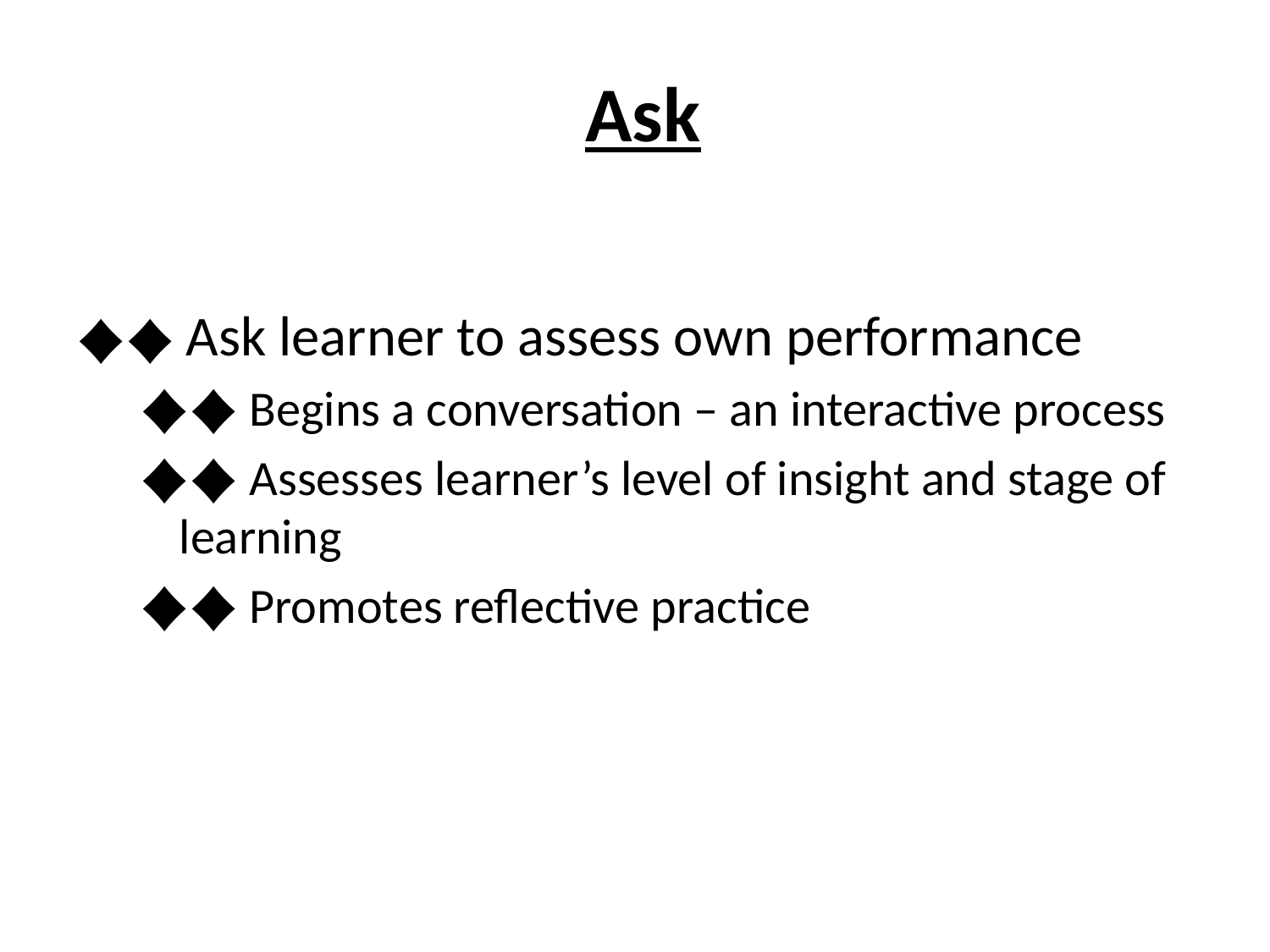

# Ask

♦♦ Ask learner to assess own performance
♦♦ Begins a conversation – an interactive process
♦♦ Assesses learner’s level of insight and stage of learning
♦♦ Promotes reflective practice